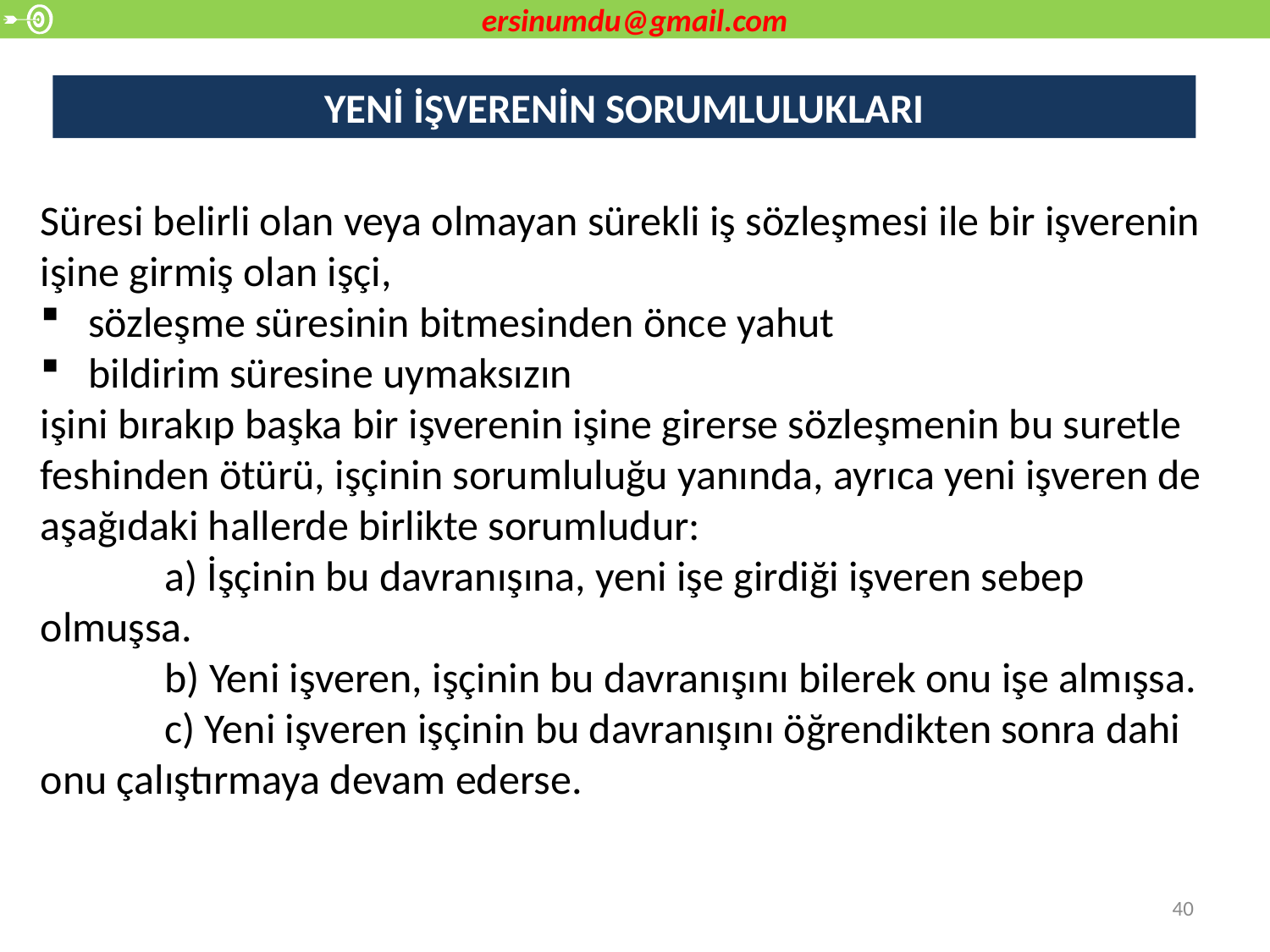

ersinumdu@gmail.com
# YENİ İŞVERENİN SORUMLULUKLARI

Süresi belirli olan veya olmayan sürekli iş sözleşmesi ile bir işverenin işine girmiş olan işçi,
sözleşme süresinin bitmesinden önce yahut
bildirim süresine uymaksızın
işini bırakıp başka bir işverenin işine girerse sözleşmenin bu suretle feshinden ötürü, işçinin sorumluluğu yanında, ayrıca yeni işveren de aşağıdaki hallerde birlikte sorumludur:
             a) İşçinin bu davranışına, yeni işe girdiği işveren sebep olmuşsa.
             b) Yeni işveren, işçinin bu davranışını bilerek onu işe almışsa.
             c) Yeni işveren işçinin bu davranışını öğrendikten sonra dahi onu çalıştırmaya devam ederse.

40